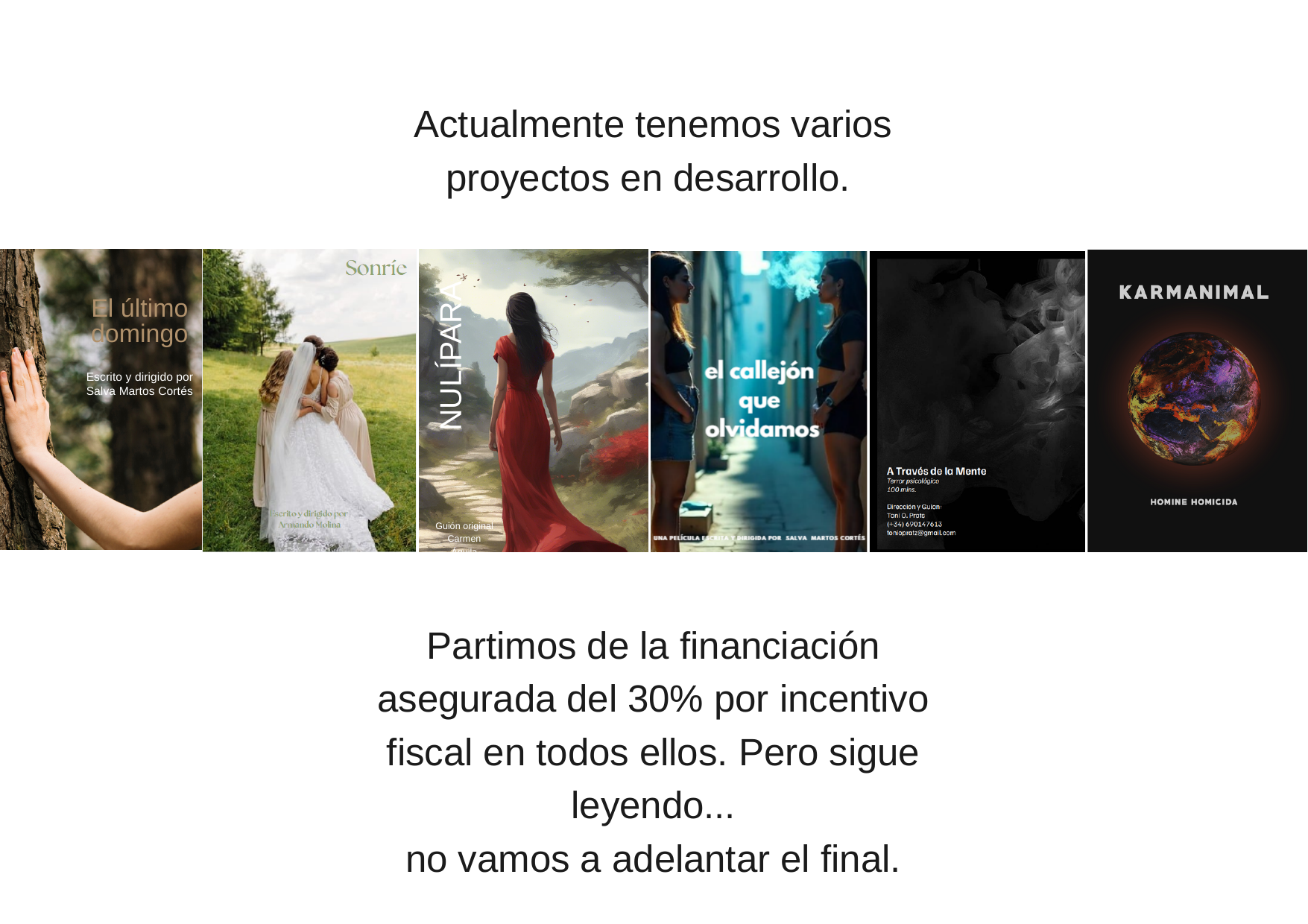

Actualmente tenemos varios proyectos en desarrollo.

El último domingo
Escrito y dirigido por Salva Martos Cortés
NULÍPARA
Guión original
Carmen Águila
Partimos de la financiación asegurada del 30% por incentivo fiscal en todos ellos. Pero sigue leyendo...
no vamos a adelantar el final.